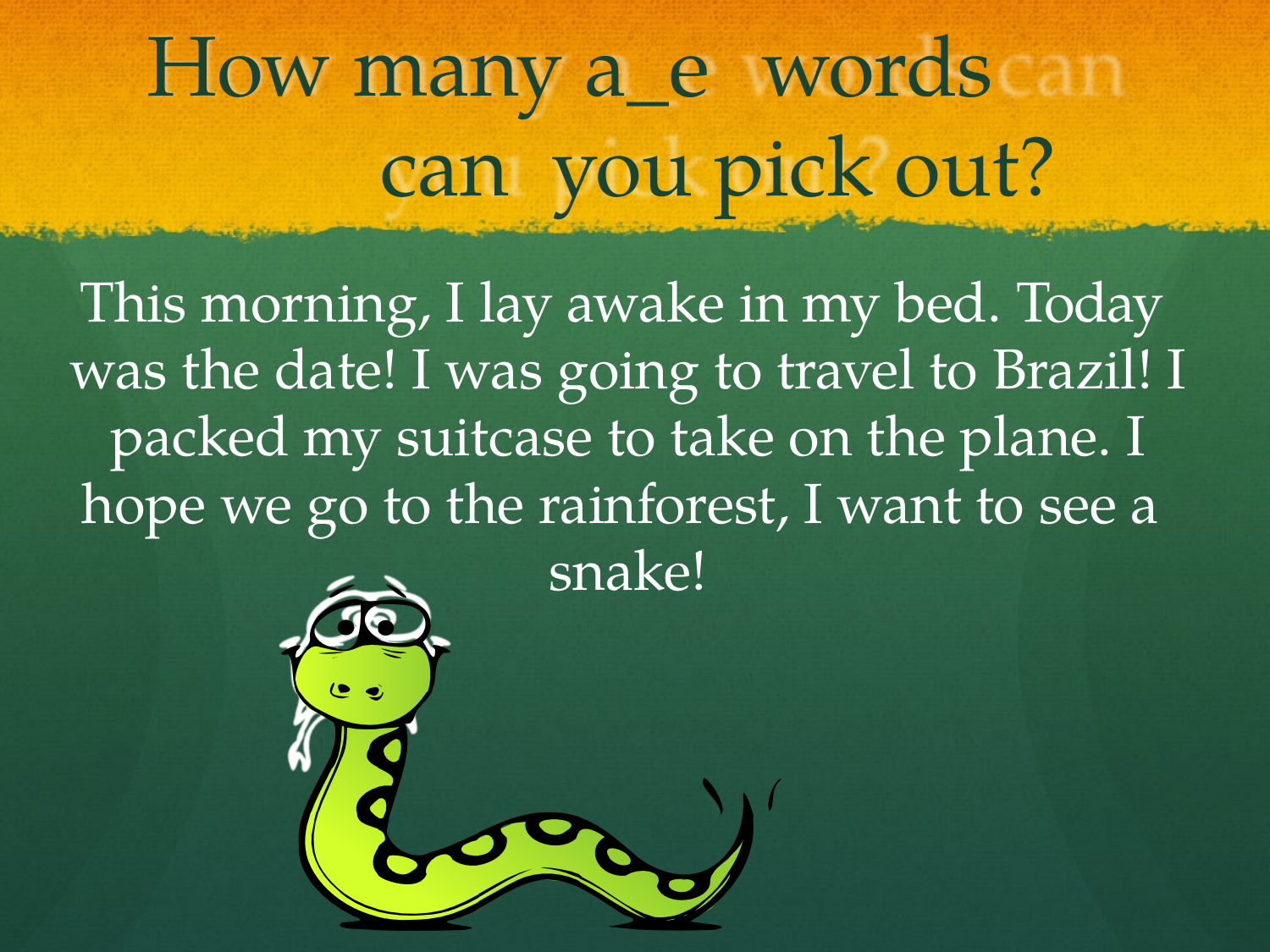

# How many a_e	words can  you pick out?

This morning, I lay awake in my bed. Today  was the date! I was going to travel to Brazil! I  packed my suitcase to take on the plane. I  hope we go to the rainforest, I want to see a  snake!